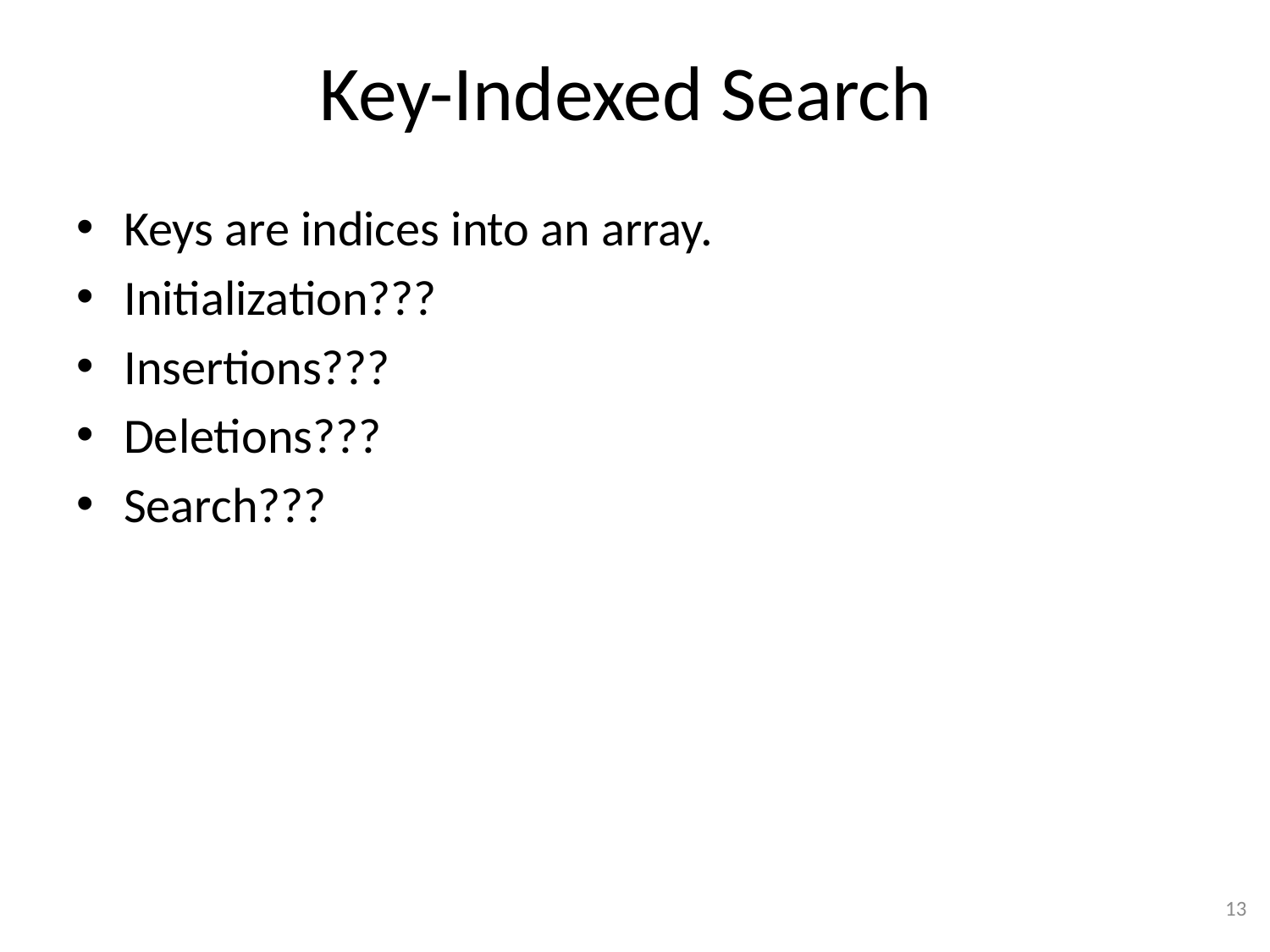

# Key-Indexed Search
Keys are indices into an array.
Initialization???
Insertions???
Deletions???
Search???

13